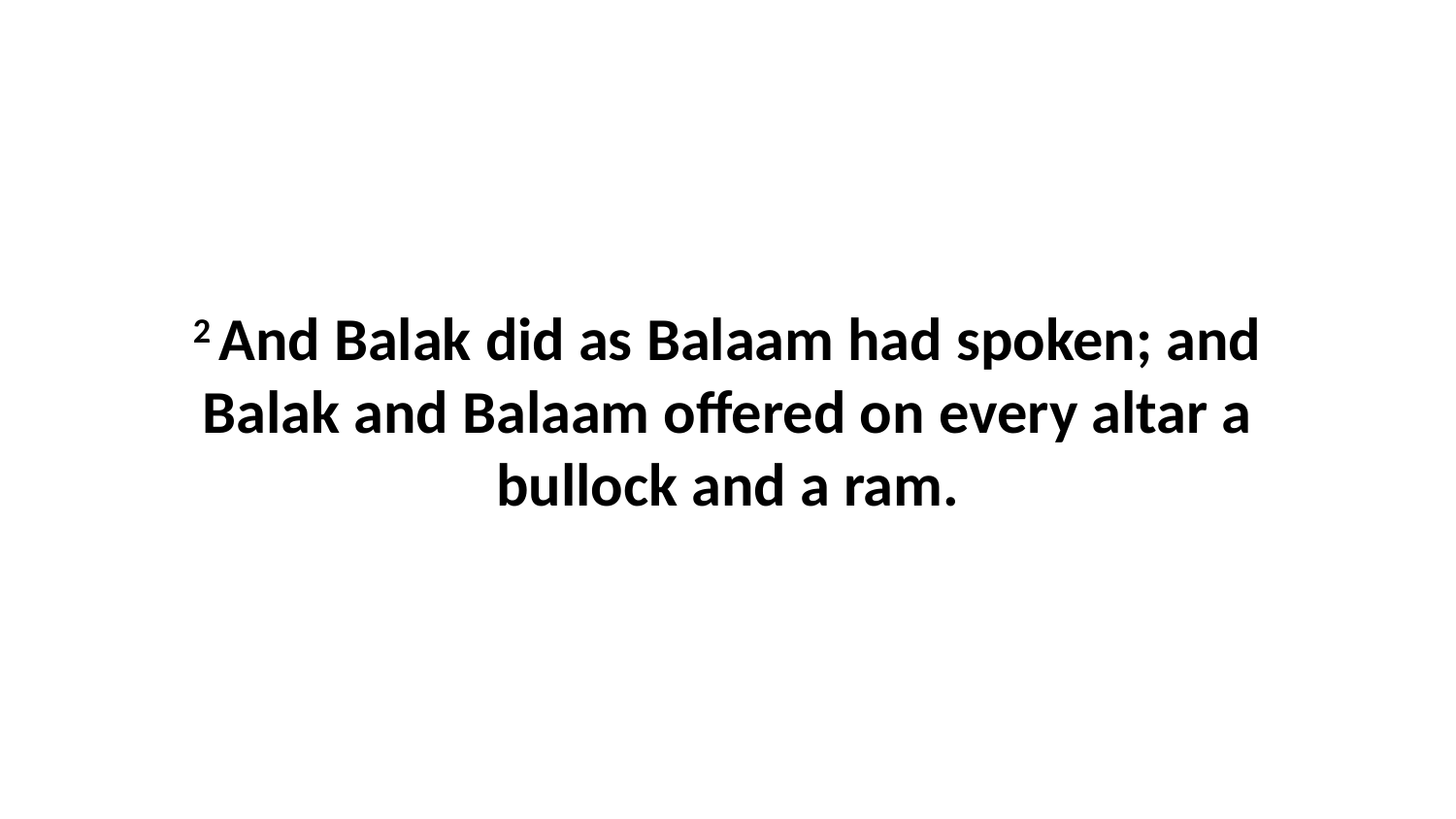

2 And Balak did as Balaam had spoken; and Balak and Balaam offered on every altar a bullock and a ram.